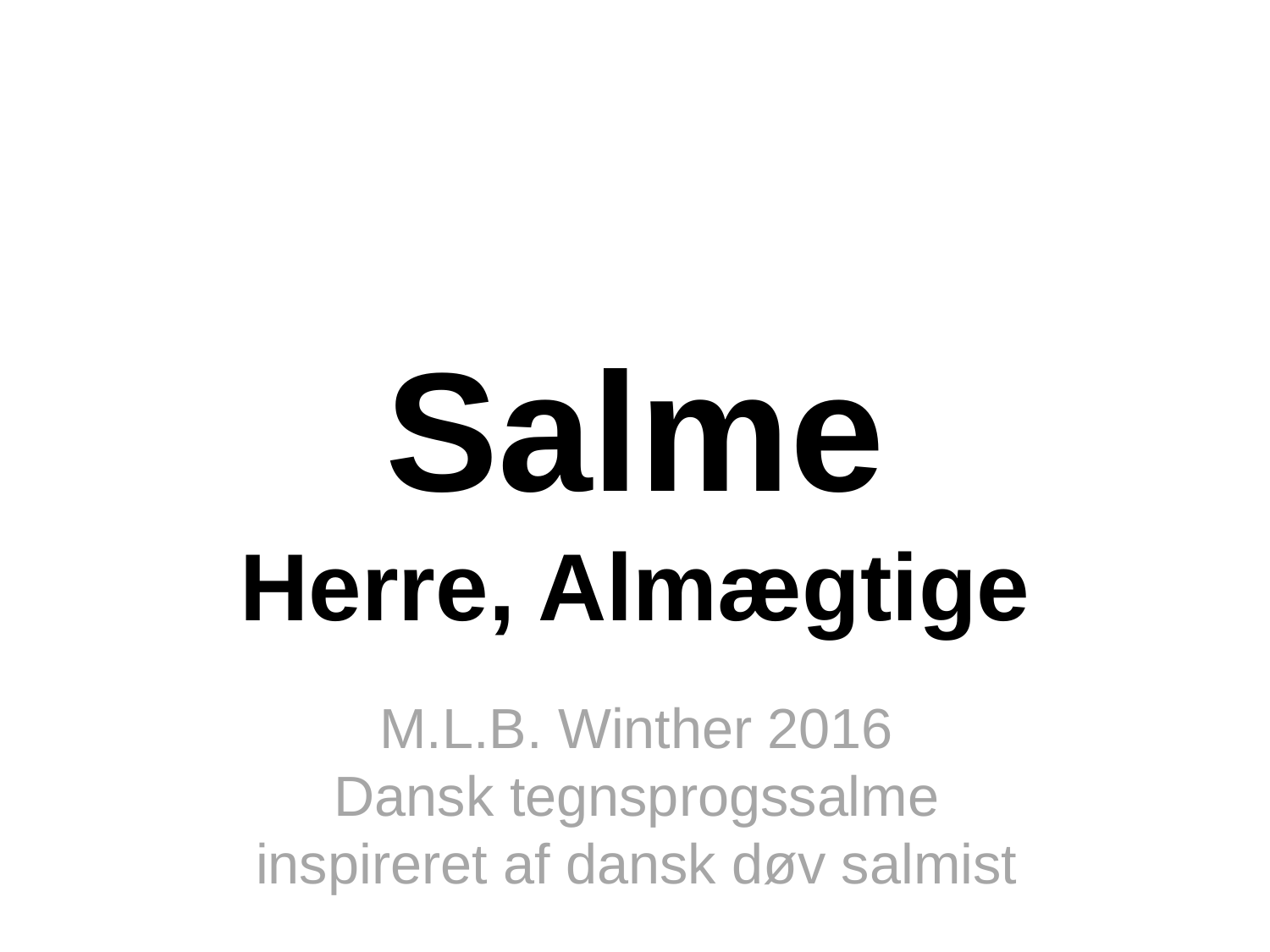

# Salme Herre, Almægtige
M.L.B. Winther 2016
Dansk tegnsprogssalme
inspireret af dansk døv salmist